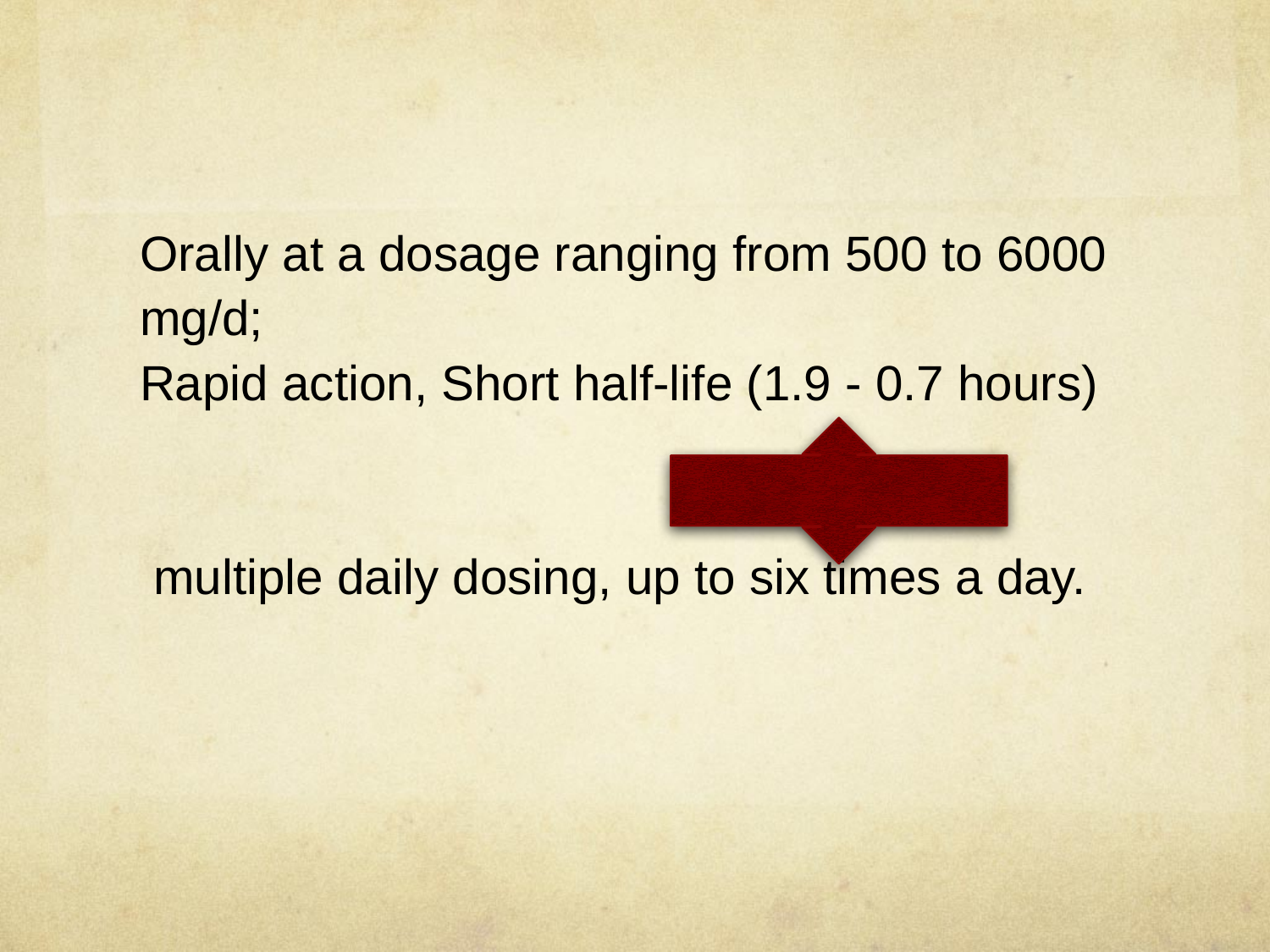

#
Orally at a dosage ranging from 500 to 6000
mg/d;
Rapid action, Short half-life (1.9 - 0.7 hours)

 multiple daily dosing, up to six times a day.